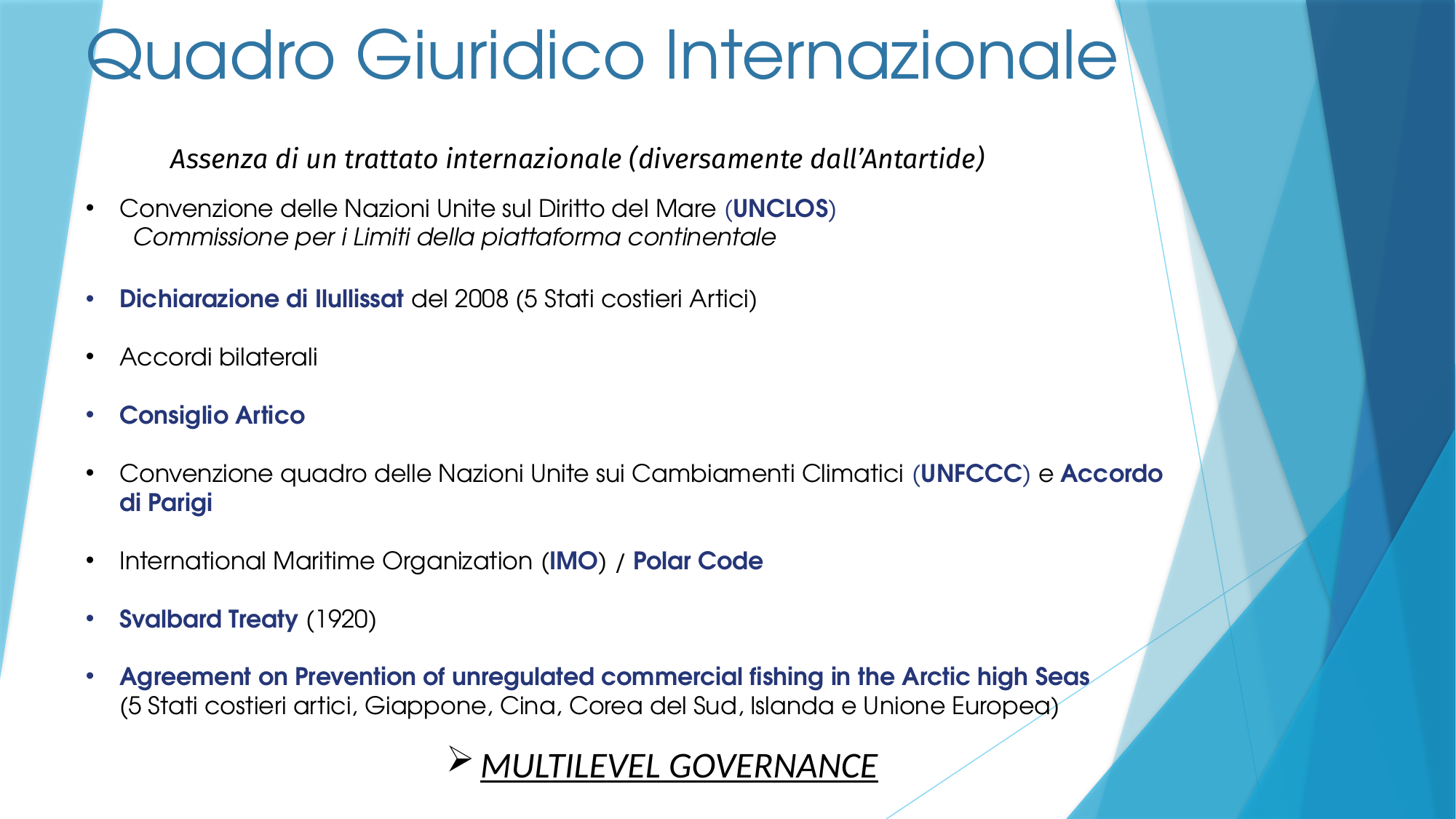

Quadro Giuridico Internazionale
Assenza di un trattato internazionale (diversamente dall’Antartide)
Convenzione delle Nazioni Unite sul Diritto del Mare (UNCLOS)
       Commissione per i Limiti della piattaforma continentale

Dichiarazione di Ilullissat del 2008 (5 Stati costieri Artici)

Accordi bilaterali

Consiglio Artico

Convenzione quadro delle Nazioni Unite sui Cambiamenti Climatici (UNFCCC) e Accordo di Parigi

International Maritime Organization (IMO) / Polar Code

Svalbard Treaty (1920)

Agreement on Prevention of unregulated commercial fishing in the Arctic high Seas
     (5 Stati costieri artici, Giappone, Cina, Corea del Sud, Islanda e Unione Europea)
MULTILEVEL GOVERNANCE